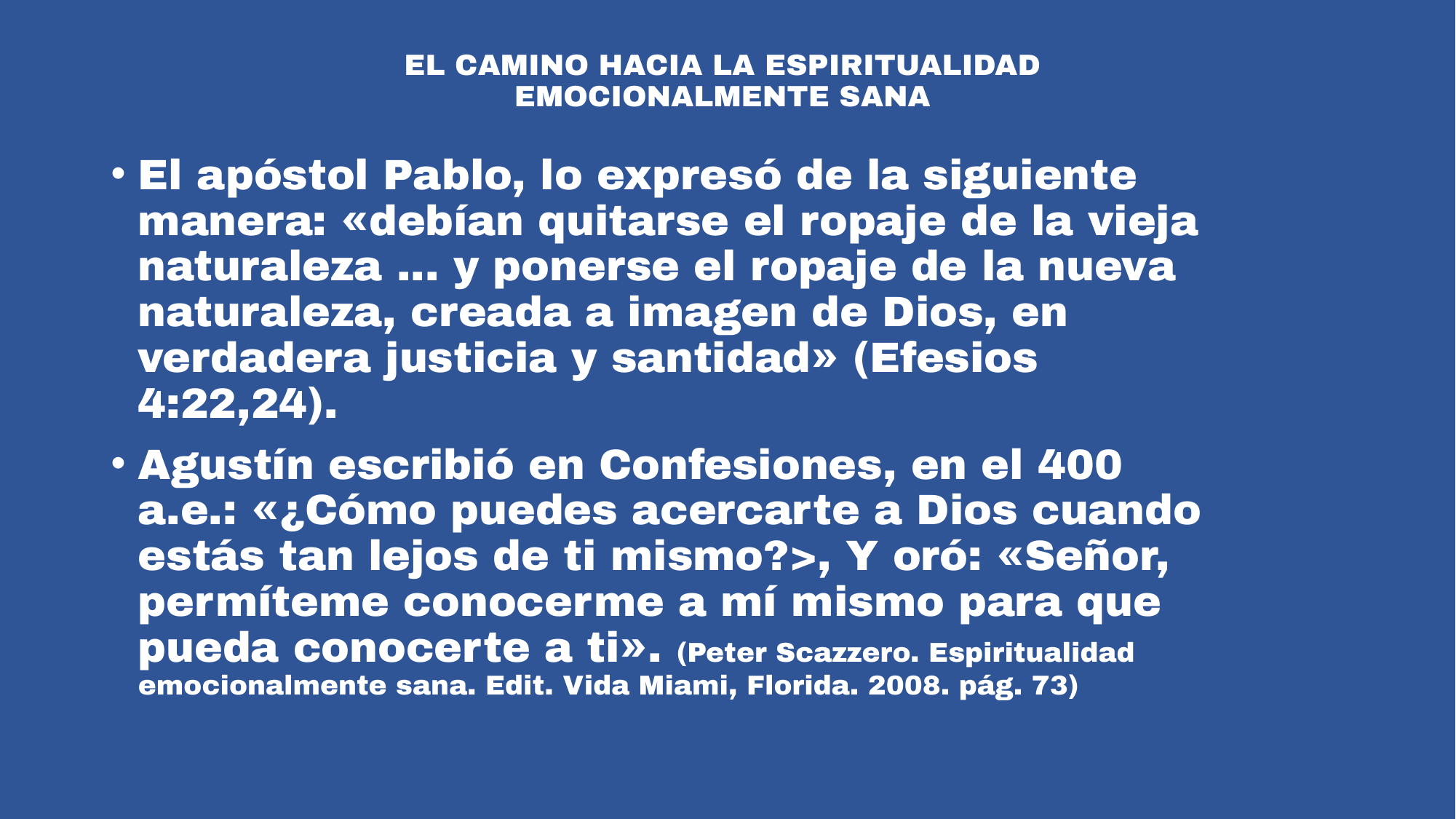

# EL CAMINO HACIA LA ESPIRITUALIDAD EMOCIONALMENTE SANA
El apóstol Pablo, lo expresó de la siguiente manera: «debían quitarse el ropaje de la vieja naturaleza ... y ponerse el ropaje de la nueva naturaleza, creada a imagen de Dios, en verdadera justicia y santidad» (Efesios 4:22,24).
Agustín escribió en Confesiones, en el 400 a.e.: «¿Cómo puedes acercarte a Dios cuando estás tan lejos de ti mismo?>, Y oró: «Señor, permíteme conocerme a mí mismo para que pueda conocerte a ti». (Peter Scazzero. Espiritualidad emocionalmente sana. Edit. Vida Miami, Florida. 2008. pág. 73)